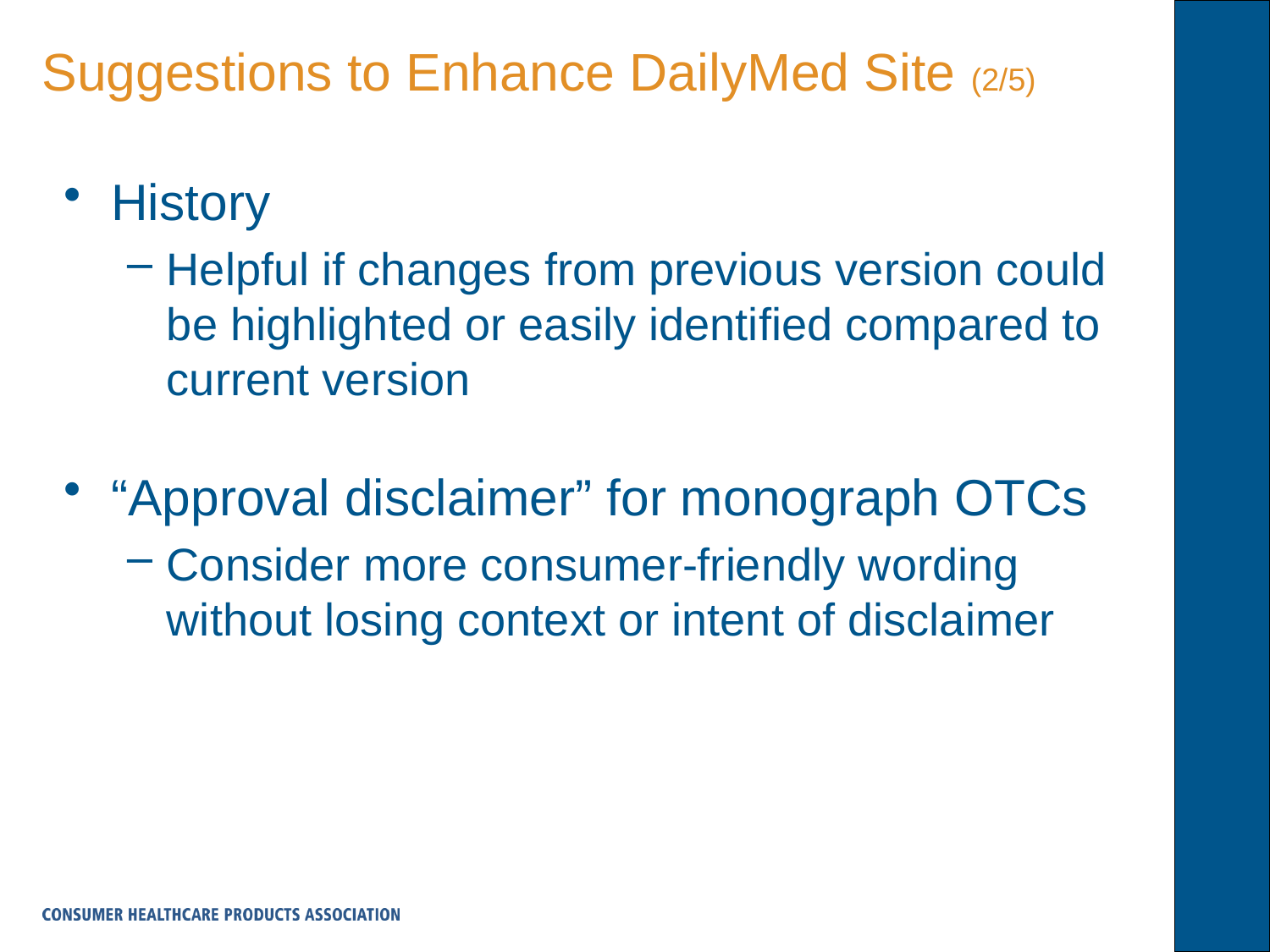

# Suggestions to Enhance DailyMed Site (2/5)
History
Helpful if changes from previous version could be highlighted or easily identified compared to current version

“Approval disclaimer” for monograph OTCs
Consider more consumer-friendly wording without losing context or intent of disclaimer